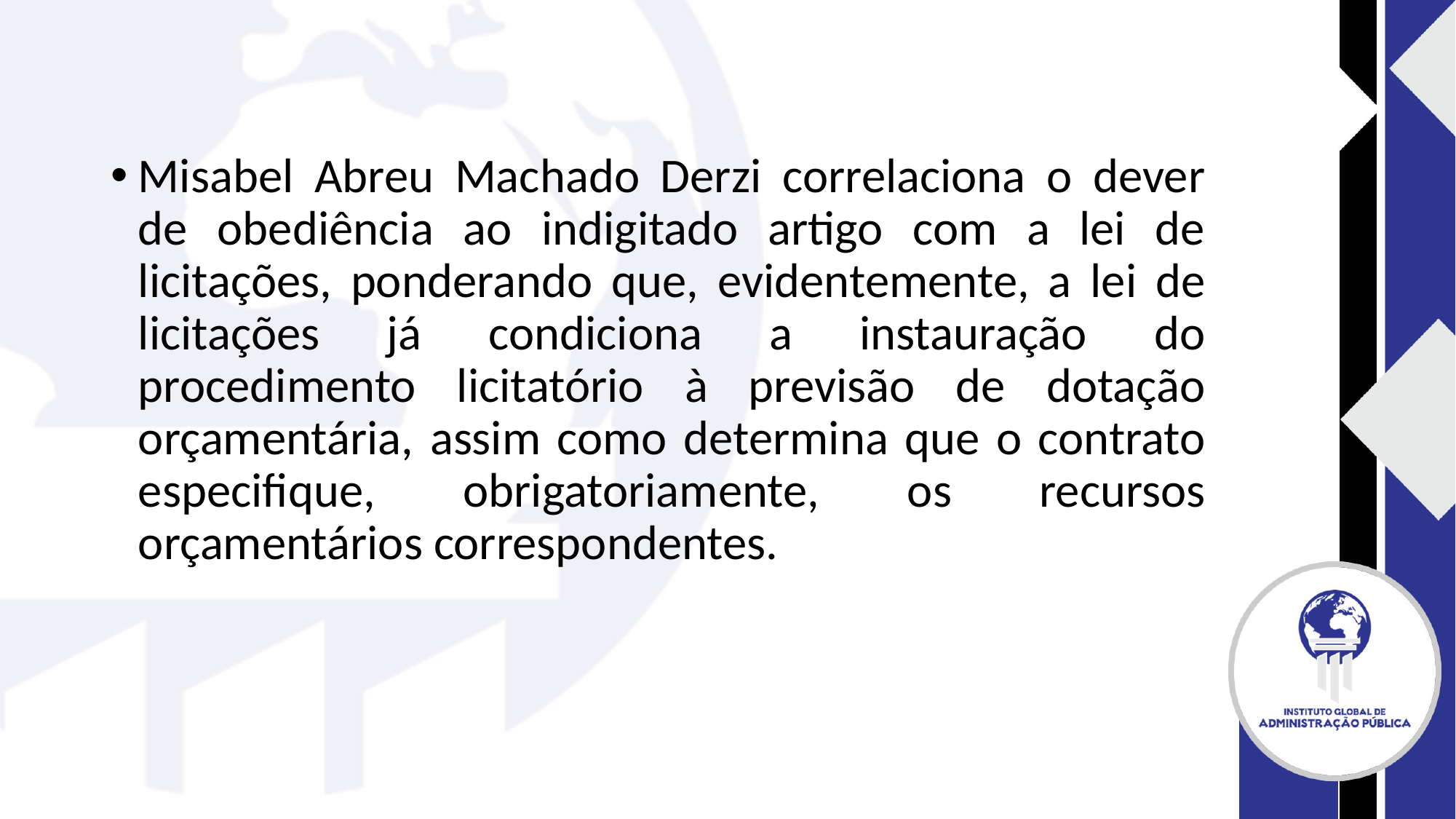

#
Misabel Abreu Machado Derzi correlaciona o dever de obediência ao indigitado artigo com a lei de licitações, ponderando que, evidentemente, a lei de licitações já condiciona a instauração do procedimento licitatório à previsão de dotação orçamentária, assim como determina que o contrato especifique, obrigatoriamente, os recursos orçamentários correspondentes.